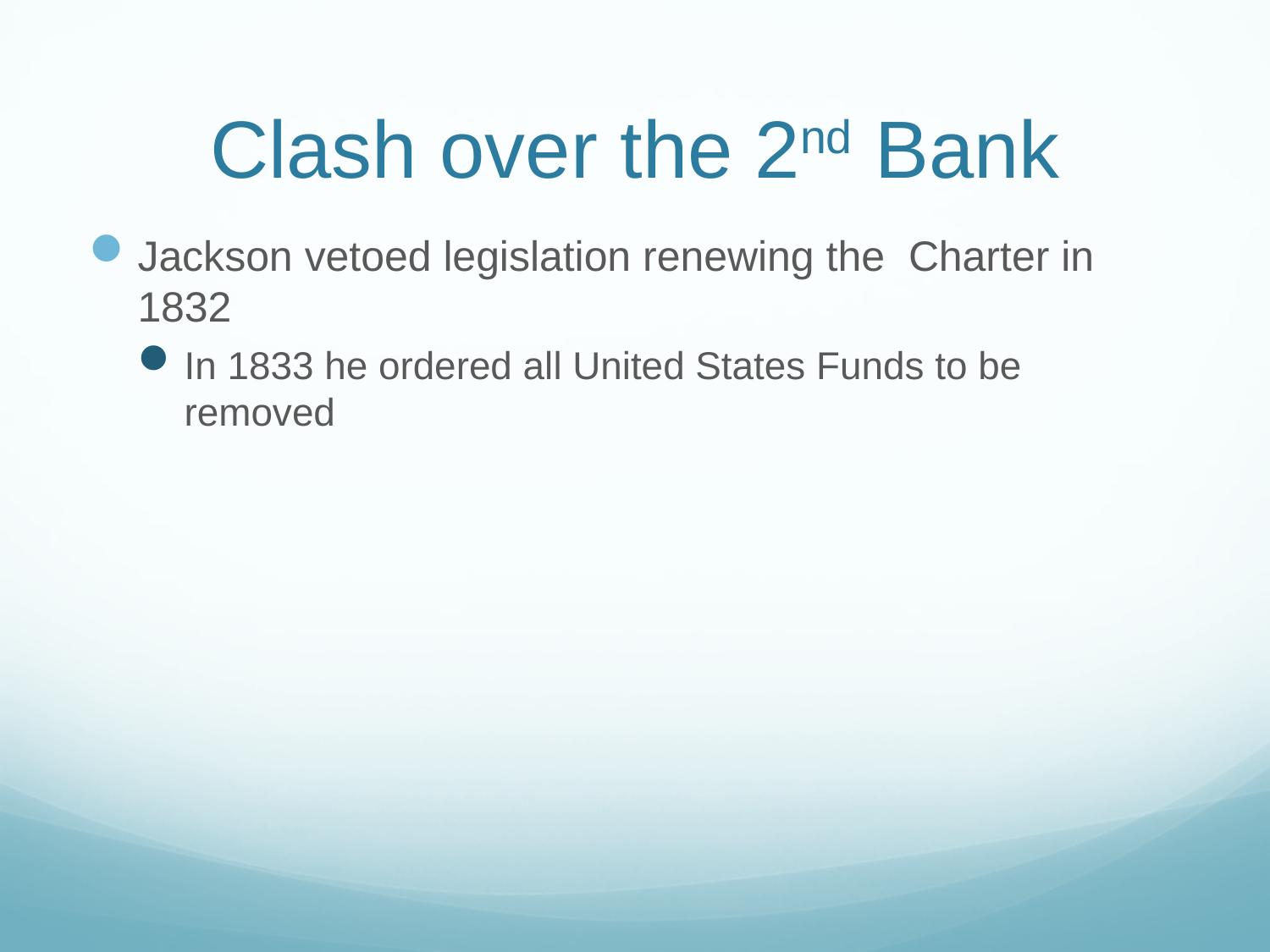

# Clash over the 2nd Bank
Jackson vetoed legislation renewing the  Charter in 1832
In 1833 he ordered all United States Funds to be removed